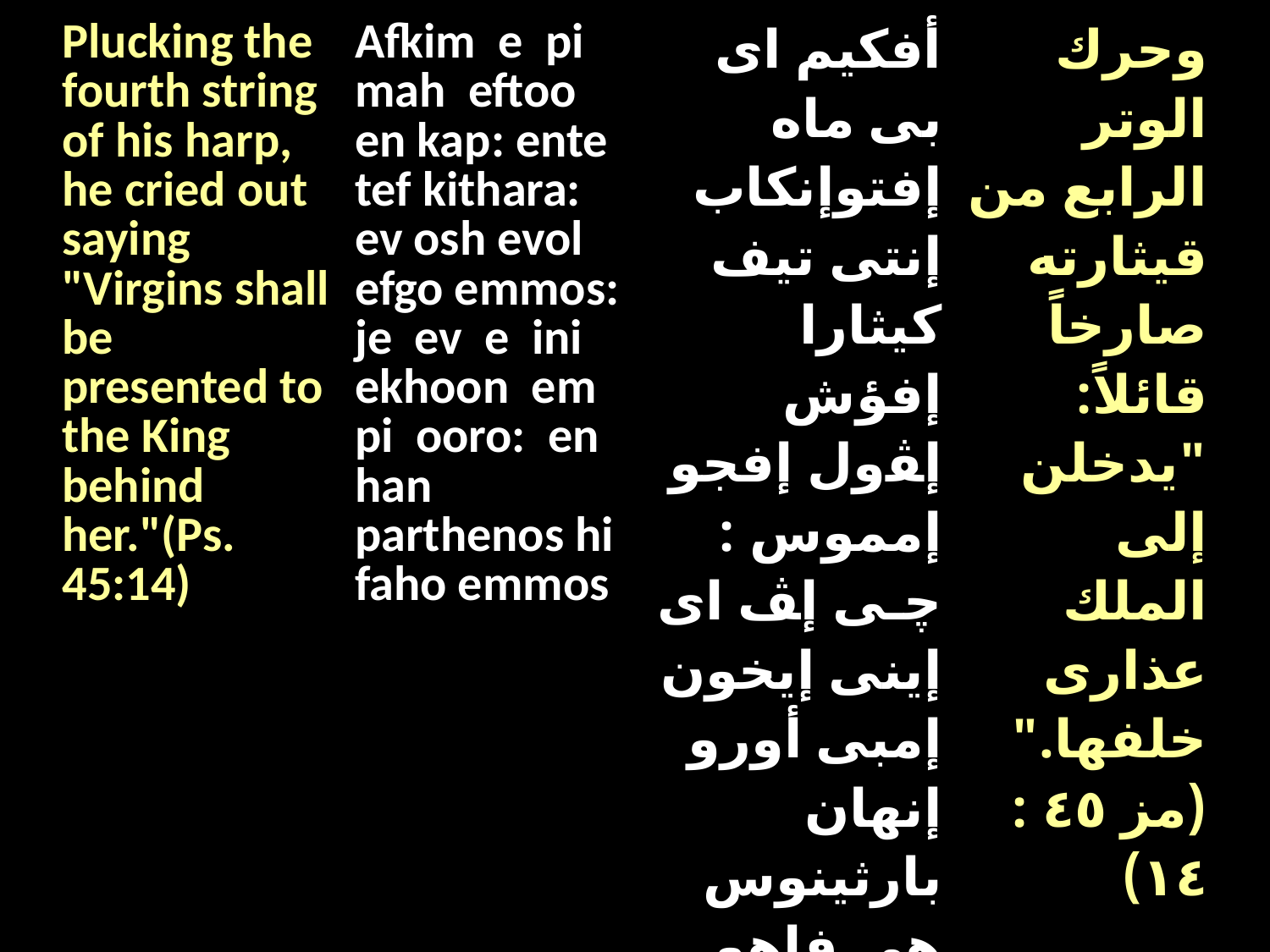

| Plucking the fourth string of his harp, he cried out saying "Virgins shall be presented to the King behind her."(Ps. 45:14) | Afkim e pi mah eftoo en kap: ente tef kithara: ev osh evol efgo emmos: je ev e ini ekhoon em pi ooro: en han parthenos hi faho emmos | أفكيم اى بى ماه إفتوإنكاب إنتى تيف كيثارا إفؤش إﭭول إفجو إمموس : ﭼـى إﭫ اى إينى إيخون إمبى أورو إنهان بارثينوس هى فاهو إمموس . | وحرك الوتر الرابع من قيثارته صارخاً قائلاً: "يدخلن إلى الملك عذارى خلفها." (مز ٤٥ : ١٤) |
| --- | --- | --- | --- |